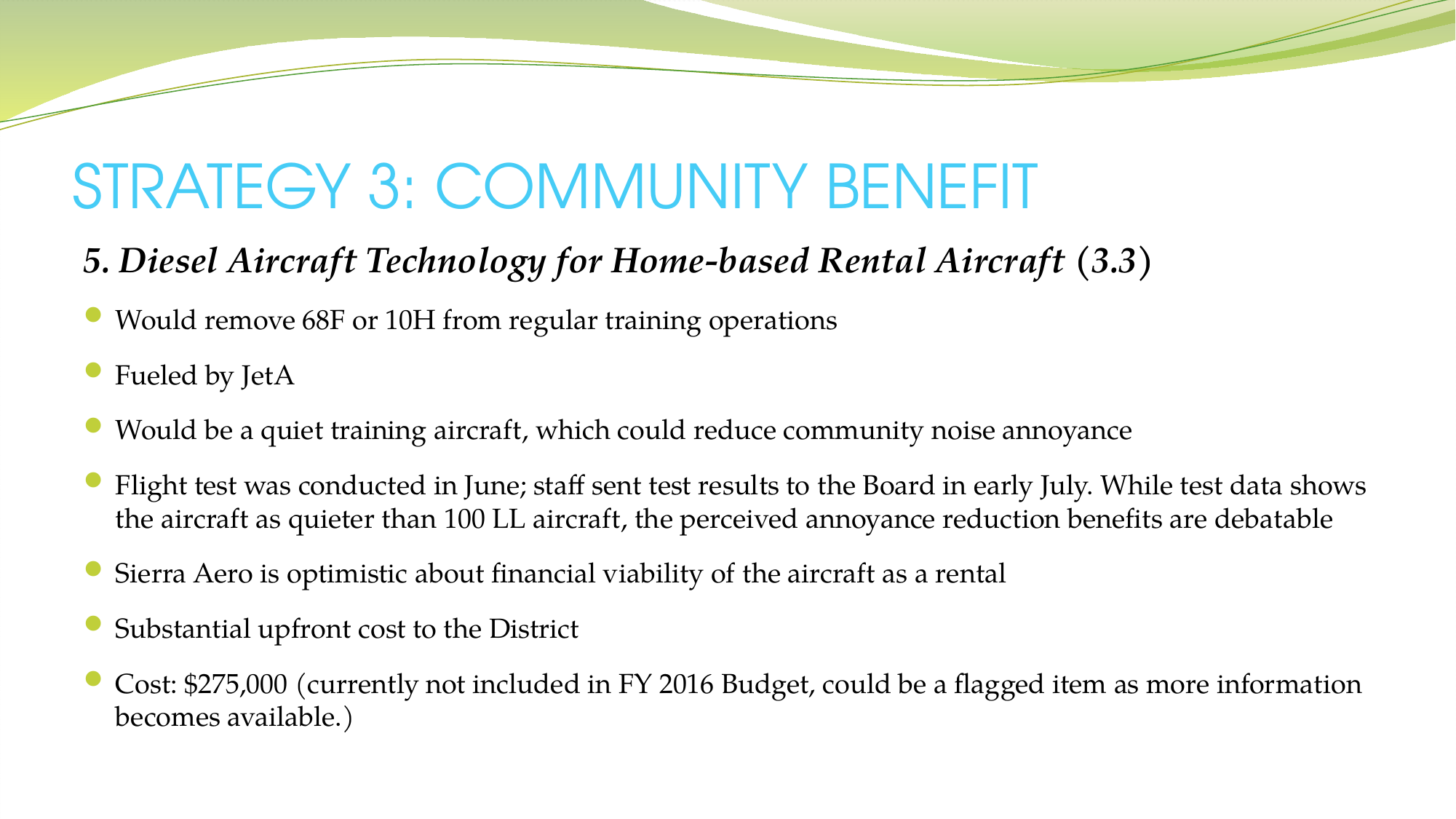

# STRATEGY 3: COMMUNITY BENEFIT
5. Diesel Aircraft Technology for Home-based Rental Aircraft (3.3)
Would remove 68F or 10H from regular training operations
Fueled by JetA
Would be a quiet training aircraft, which could reduce community noise annoyance
Flight test was conducted in June; staff sent test results to the Board in early July. While test data shows the aircraft as quieter than 100 LL aircraft, the perceived annoyance reduction benefits are debatable
Sierra Aero is optimistic about financial viability of the aircraft as a rental
Substantial upfront cost to the District
Cost: $275,000 (currently not included in FY 2016 Budget, could be a flagged item as more information becomes available.)